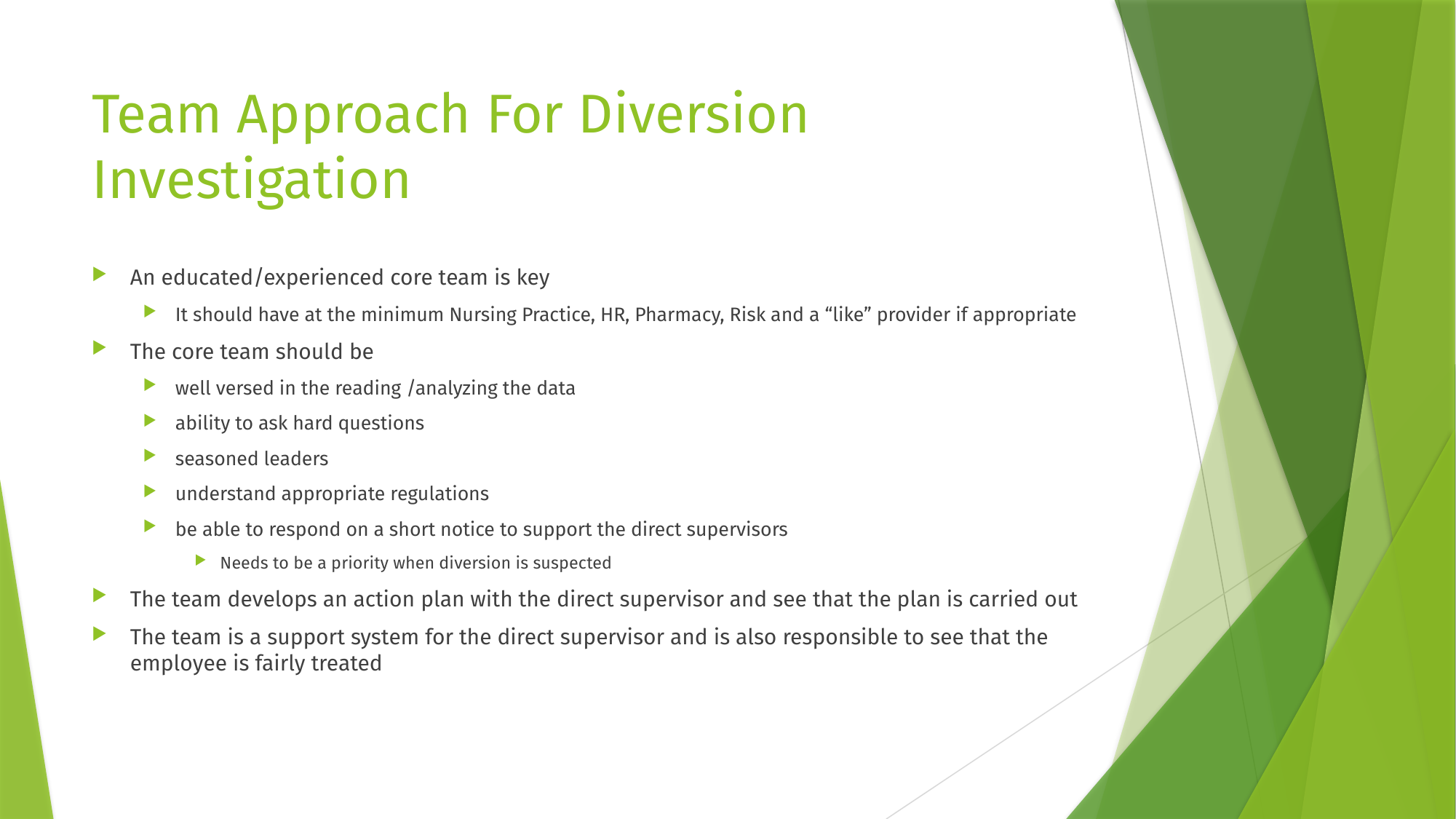

# Team Approach For Diversion Investigation
An educated/experienced core team is key
It should have at the minimum Nursing Practice, HR, Pharmacy, Risk and a “like” provider if appropriate
The core team should be
well versed in the reading /analyzing the data
ability to ask hard questions
seasoned leaders
understand appropriate regulations
be able to respond on a short notice to support the direct supervisors
Needs to be a priority when diversion is suspected
The team develops an action plan with the direct supervisor and see that the plan is carried out
The team is a support system for the direct supervisor and is also responsible to see that the employee is fairly treated